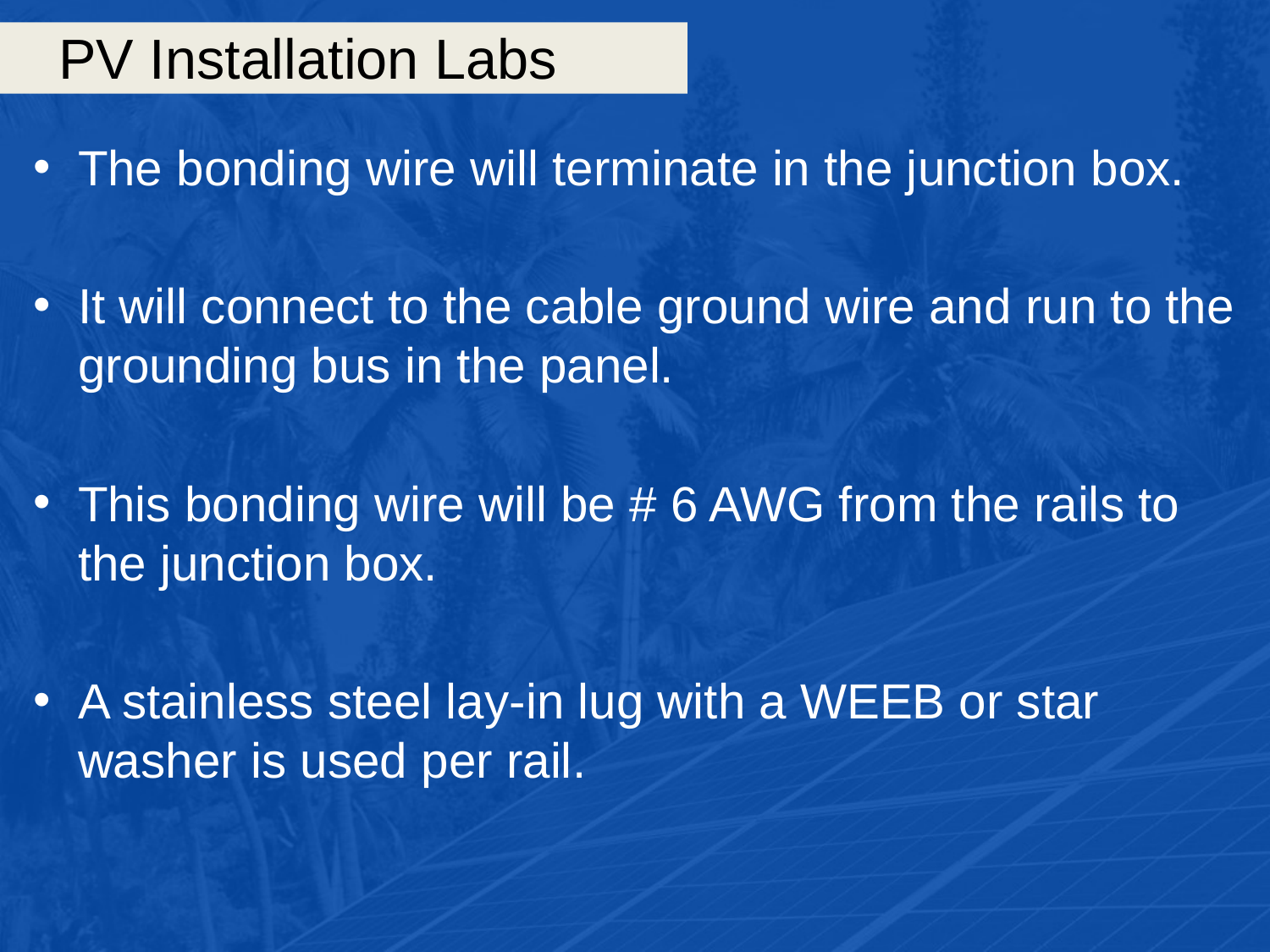

# PV Installation Labs
The bonding wire will terminate in the junction box.

It will connect to the cable ground wire and run to the grounding bus in the panel.

This bonding wire will be # 6 AWG from the rails to the junction box.

A stainless steel lay-in lug with a WEEB or star washer is used per rail.